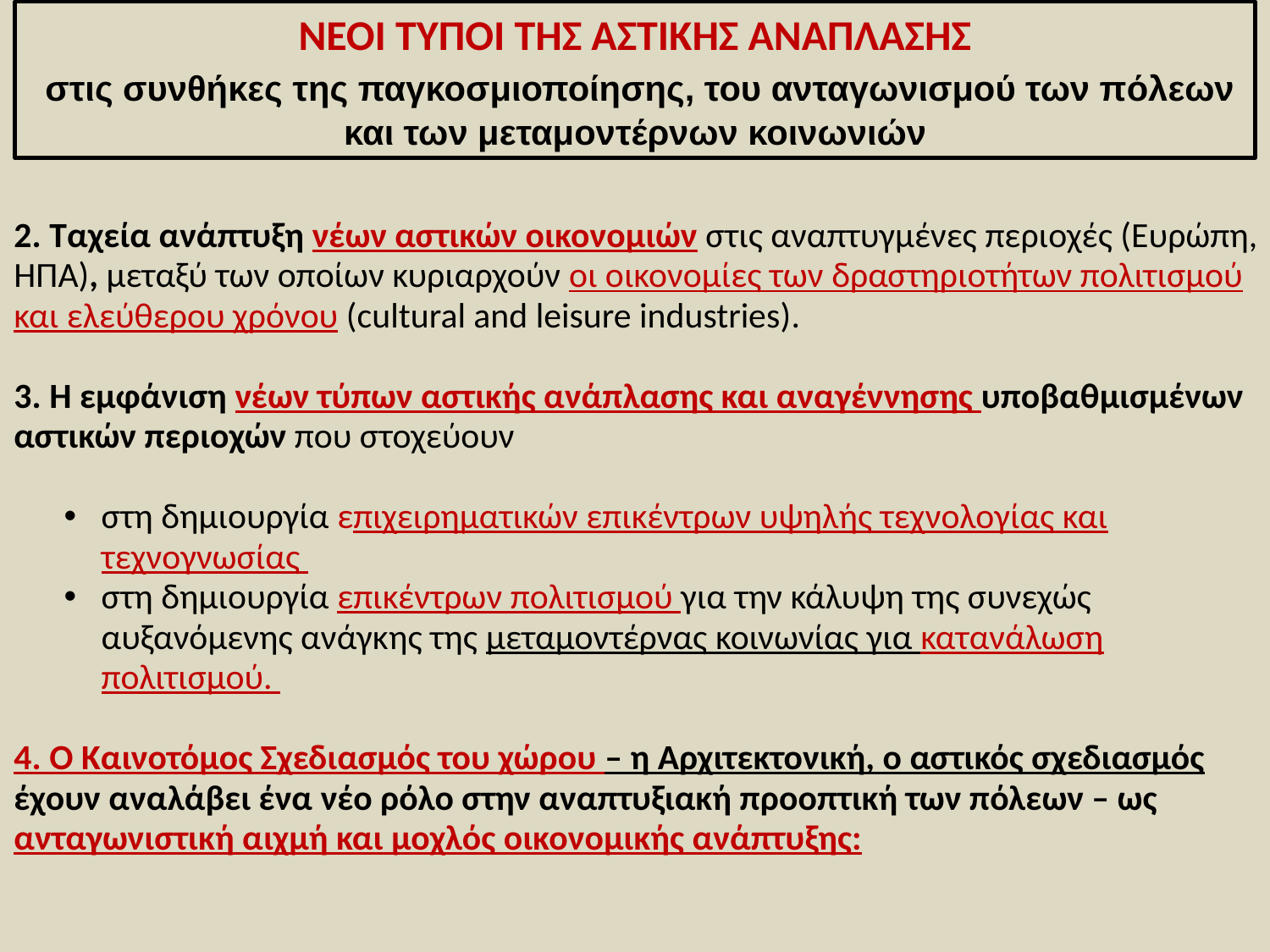

ΝΕΟΙ ΤΥΠΟΙ ΤΗΣ ΑΣΤΙΚΗΣ ΑΝΑΠΛΑΣΗΣ
 στις συνθήκες της παγκοσμιοποίησης, του ανταγωνισμού των πόλεων και των μεταμοντέρνων κοινωνιών

2. Ταχεία ανάπτυξη νέων αστικών οικονομιών στις αναπτυγμένες περιοχές (Ευρώπη, ΗΠΑ), μεταξύ των οποίων κυριαρχούν οι οικονομίες των δραστηριοτήτων πολιτισμού και ελεύθερου χρόνου (cultural and leisure industries).

3. Η εμφάνιση νέων τύπων αστικής ανάπλασης και αναγέννησης υποβαθμισμένων αστικών περιοχών που στοχεύουν

στη δημιουργία επιχειρηματικών επικέντρων υψηλής τεχνολογίας και τεχνογνωσίας
στη δημιουργία επικέντρων πολιτισμού για την κάλυψη της συνεχώς αυξανόμενης ανάγκης της μεταμοντέρνας κοινωνίας για κατανάλωση πολιτισμού.

4. Ο Καινοτόμος Σχεδιασμός του χώρου – η Αρχιτεκτονική, ο αστικός σχεδιασμός έχουν αναλάβει ένα νέο ρόλο στην αναπτυξιακή προοπτική των πόλεων – ως ανταγωνιστική αιχμή και μοχλός οικονομικής ανάπτυξης: